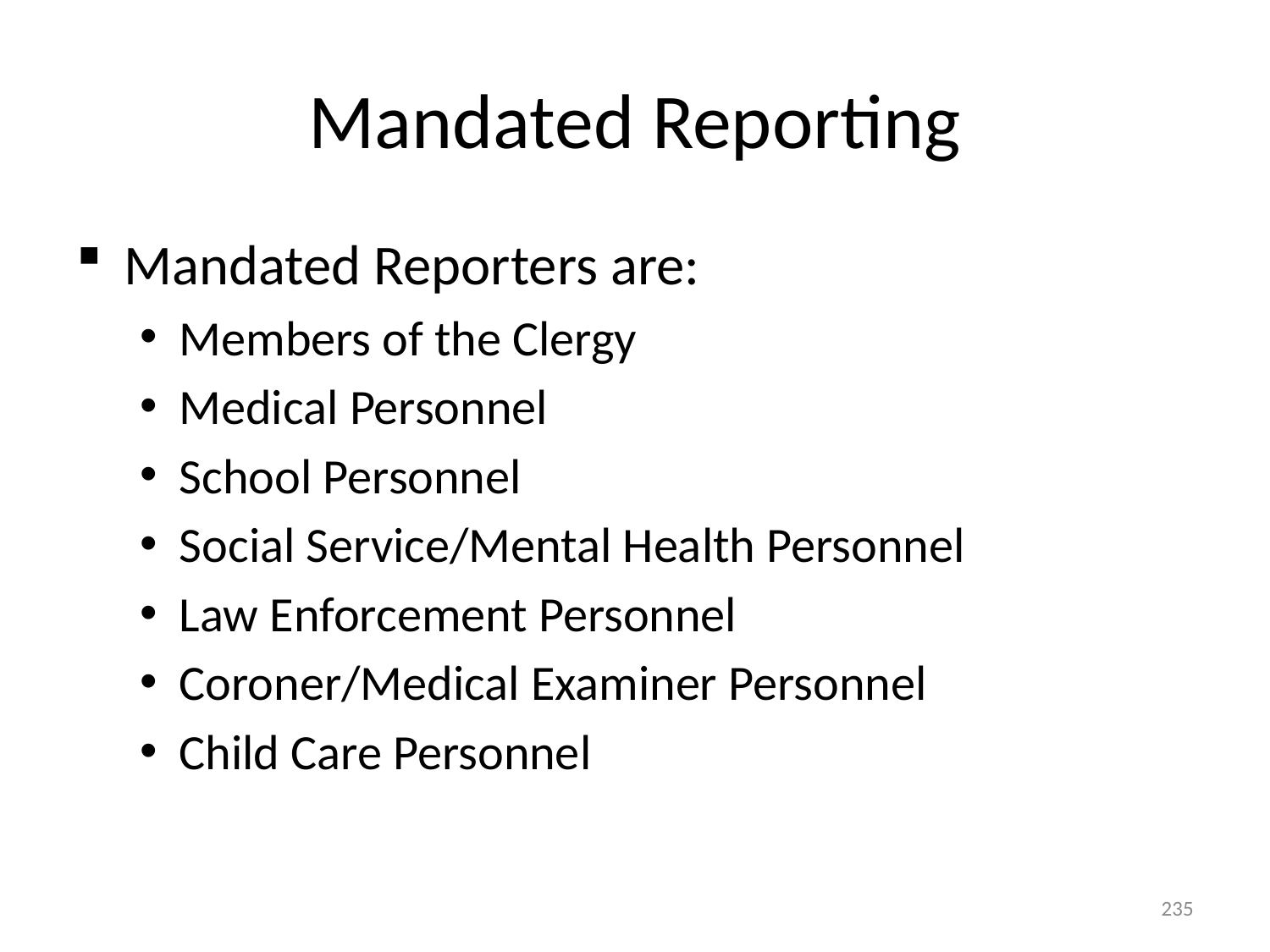

# Mandated Reporting
Mandated Reporters are:
Members of the Clergy
Medical Personnel
School Personnel
Social Service/Mental Health Personnel
Law Enforcement Personnel
Coroner/Medical Examiner Personnel
Child Care Personnel

235